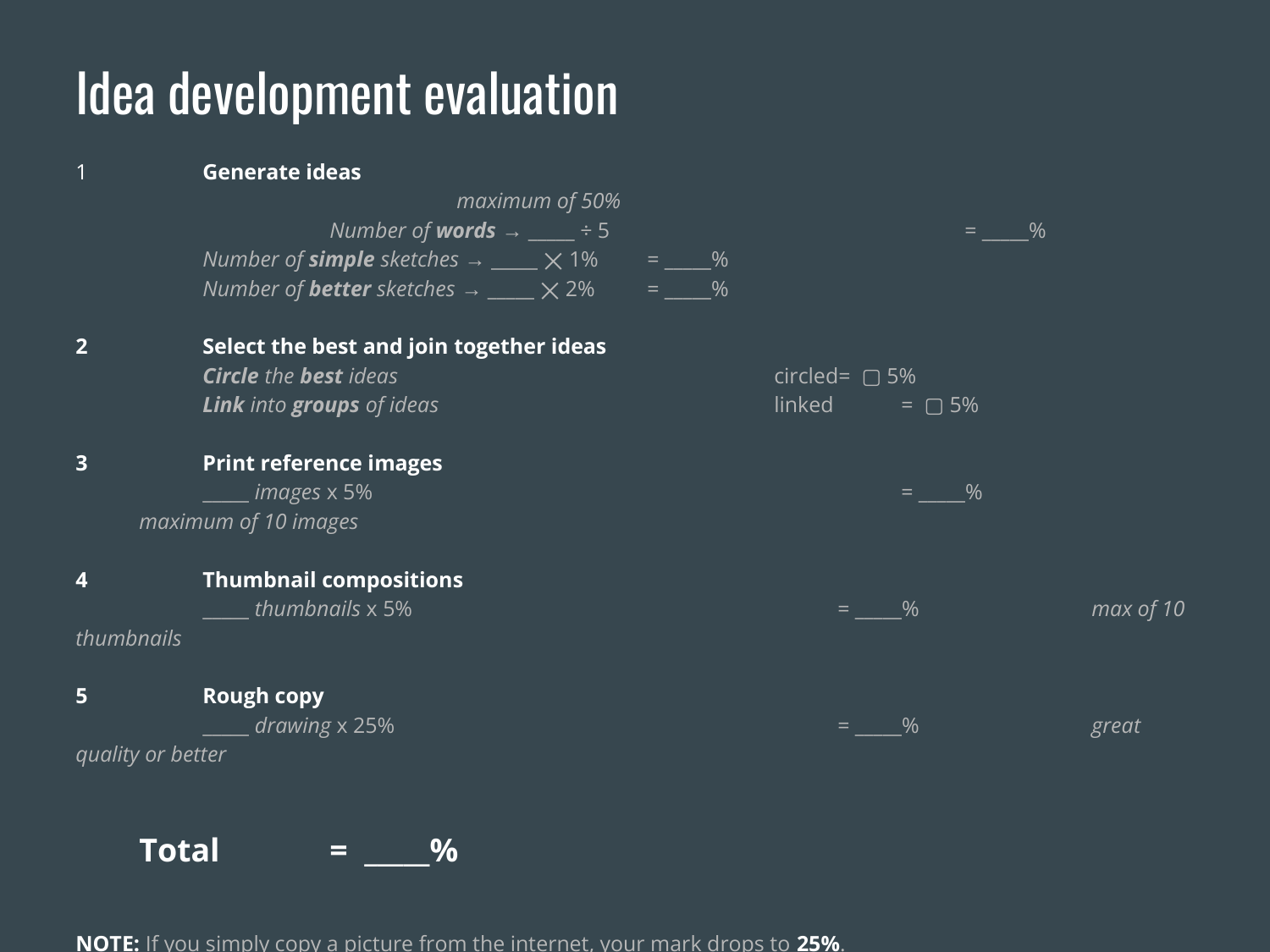

Idea development evaluation

1	Generate ideas									maximum of 50%
		Number of words → _____ ÷ 5 			= _____%
Number of simple sketches → _____ ⨉ 1% 	= _____%
Number of better sketches → _____ ⨉ 2% 	= _____%

2 	Select the best and join together ideas
Circle the best ideas		    	circled=  ▢ 5%
Link into groups of ideas			linked	=  ▢ 5%

3	Print reference images
_____ images x 5% 					= _____%		maximum of 10 images

4	Thumbnail compositions
	_____ thumbnails x 5% 				= _____%		max of 10 thumbnails

5	Rough copy
	_____ drawing x 25%				= _____%		great quality or better

Total	=  _____%

NOTE: If you simply copy a picture from the internet, your mark drops to 25%.